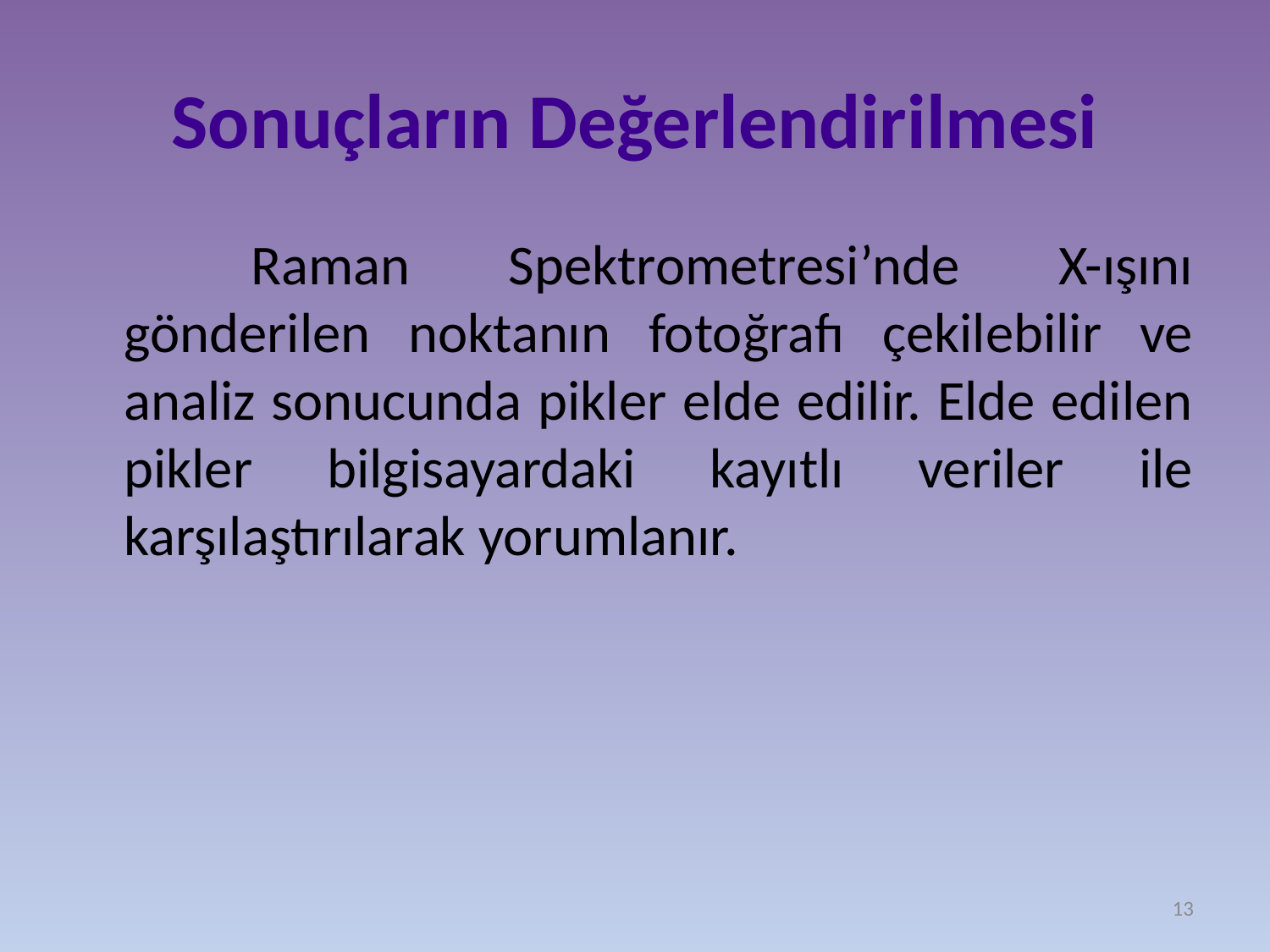

# Sonuçların Değerlendirilmesi
		Raman Spektrometresi’nde X-ışını gönderilen noktanın fotoğrafı çekilebilir ve analiz sonucunda pikler elde edilir. Elde edilen pikler bilgisayardaki kayıtlı veriler ile karşılaştırılarak yorumlanır.

13